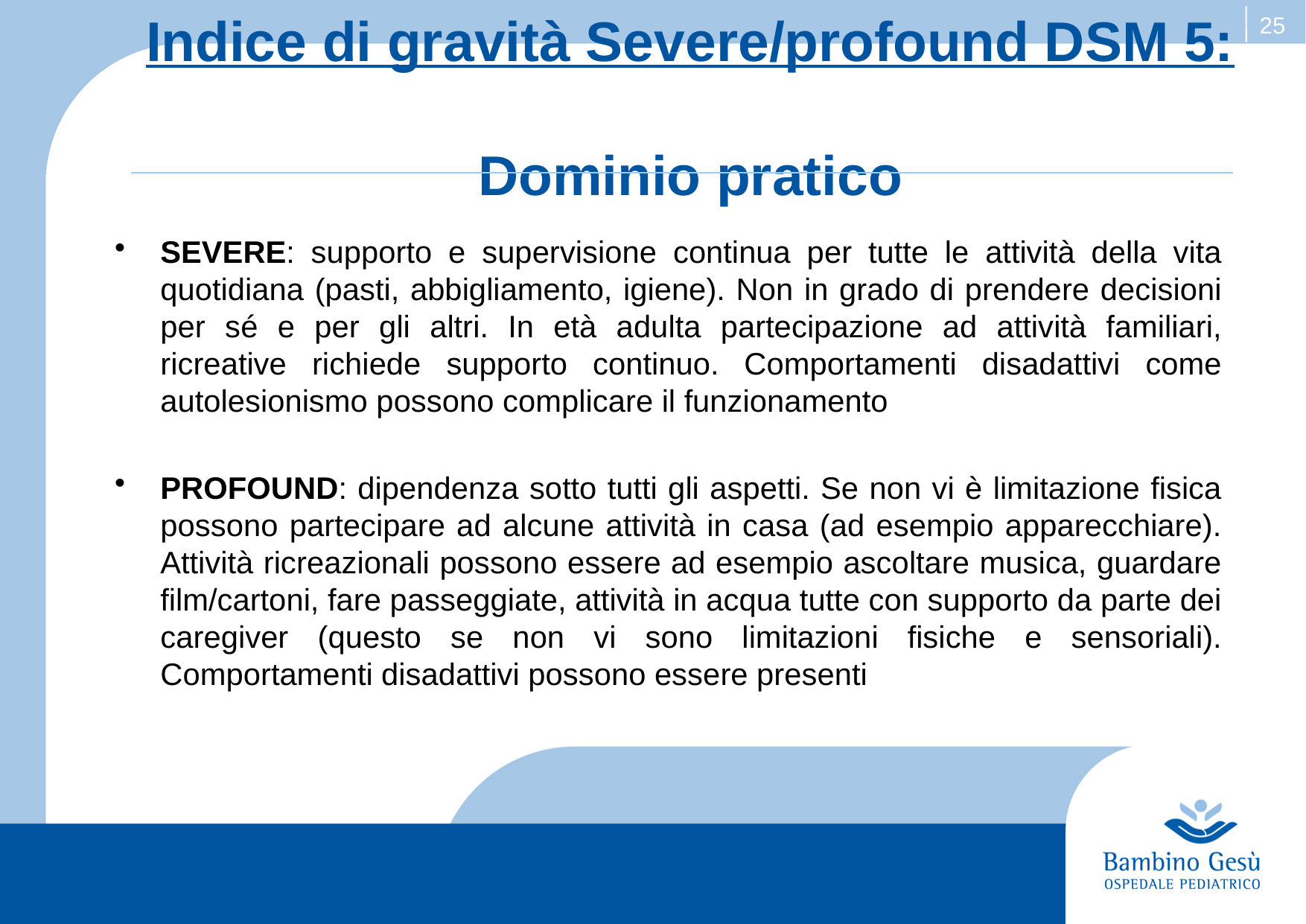

# Indice di gravità Severe/profound DSM 5: Dominio pratico
SEVERE: supporto e supervisione continua per tutte le attività della vita quotidiana (pasti, abbigliamento, igiene). Non in grado di prendere decisioni per sé e per gli altri. In età adulta partecipazione ad attività familiari, ricreative richiede supporto continuo. Comportamenti disadattivi come autolesionismo possono complicare il funzionamento

PROFOUND: dipendenza sotto tutti gli aspetti. Se non vi è limitazione fisica possono partecipare ad alcune attività in casa (ad esempio apparecchiare). Attività ricreazionali possono essere ad esempio ascoltare musica, guardare film/cartoni, fare passeggiate, attività in acqua tutte con supporto da parte dei caregiver (questo se non vi sono limitazioni fisiche e sensoriali). Comportamenti disadattivi possono essere presenti